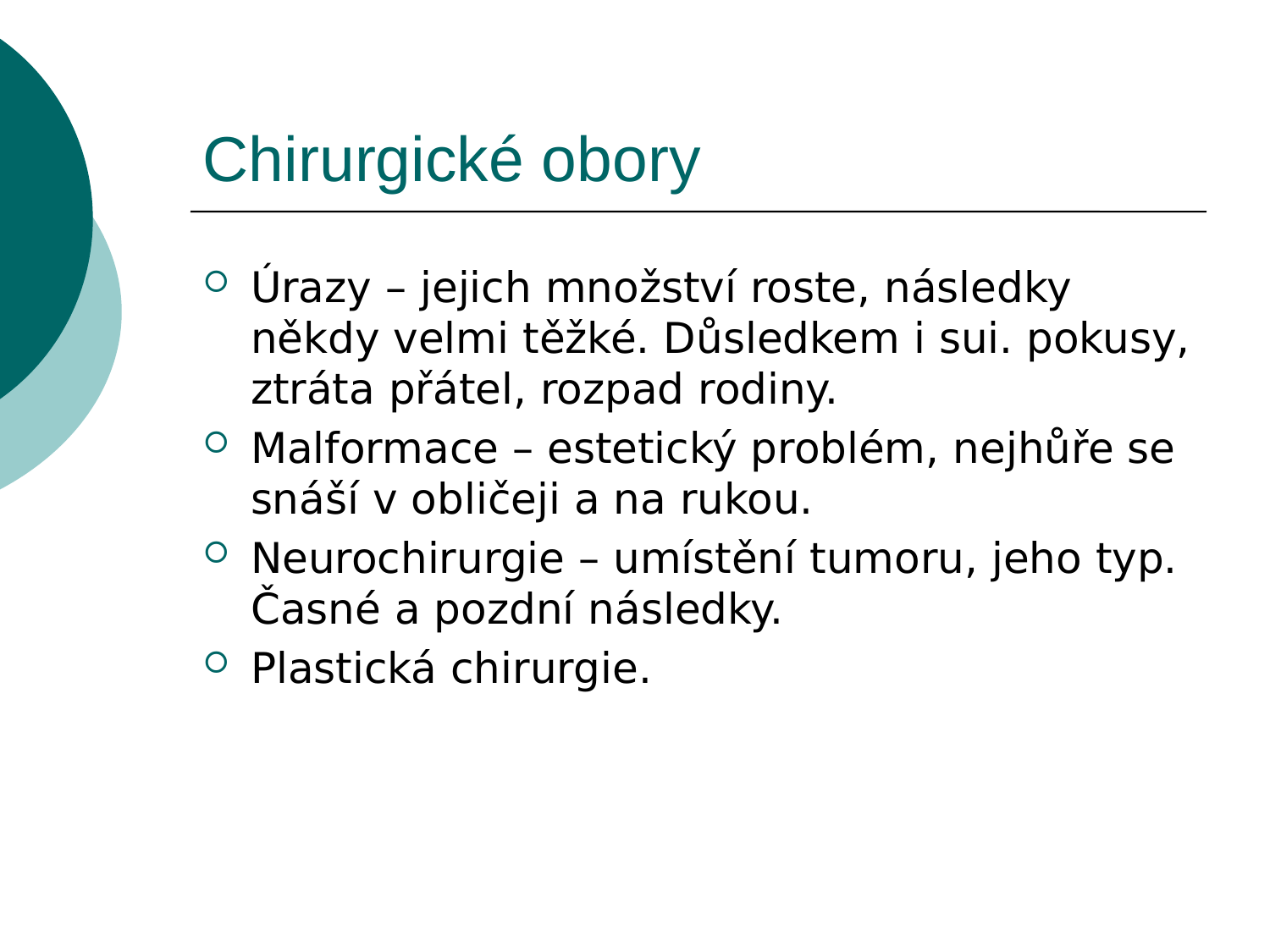

# Chirurgické obory
Úrazy – jejich množství roste, následky někdy velmi těžké. Důsledkem i sui. pokusy, ztráta přátel, rozpad rodiny.
Malformace – estetický problém, nejhůře se snáší v obličeji a na rukou.
Neurochirurgie – umístění tumoru, jeho typ. Časné a pozdní následky.
Plastická chirurgie.